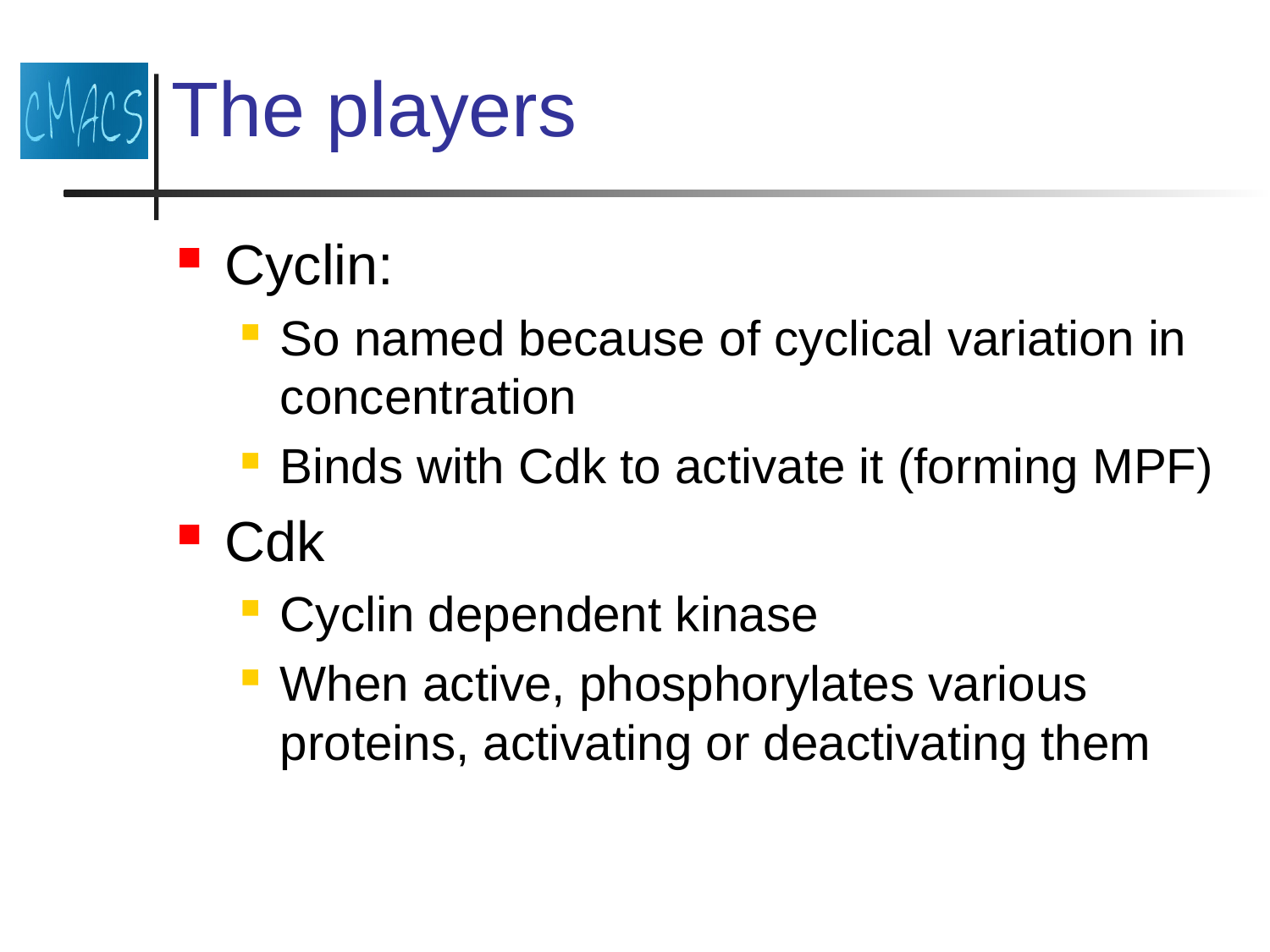

# The players
Cyclin:
So named because of cyclical variation in concentration
Binds with Cdk to activate it (forming MPF)
Cdk
Cyclin dependent kinase
When active, phosphorylates various proteins, activating or deactivating them